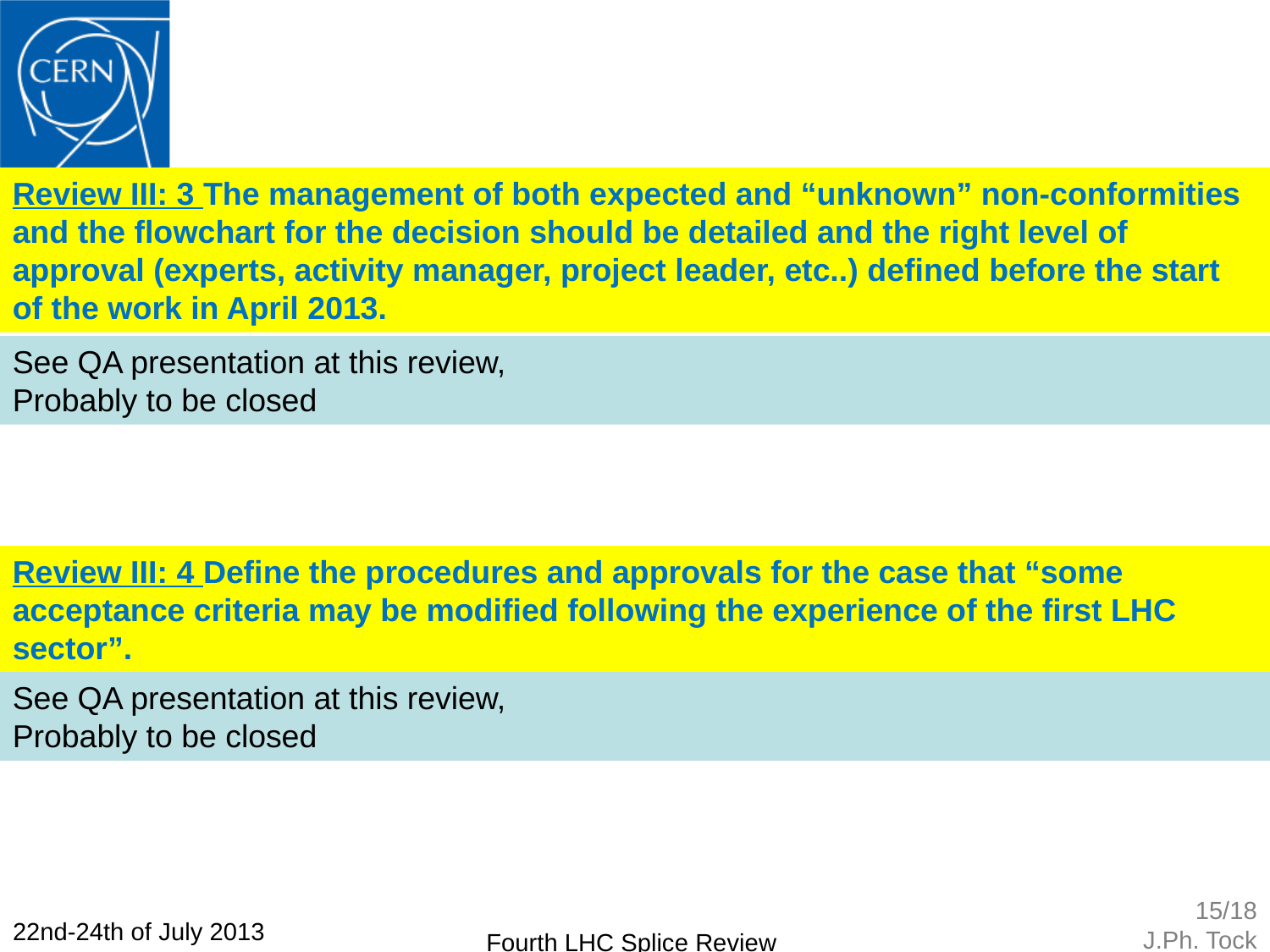

Review III: 3 The management of both expected and “unknown” non-conformities and the flowchart for the decision should be detailed and the right level of approval (experts, activity manager, project leader, etc..) defined before the start of the work in April 2013.
See QA presentation at this review,
Probably to be closed
Review III: 4 Define the procedures and approvals for the case that “some acceptance criteria may be modified following the experience of the first LHC sector”.
See QA presentation at this review,
Probably to be closed
15/18
J.Ph. Tock
22nd-24th of July 2013
Fourth LHC Splice Review